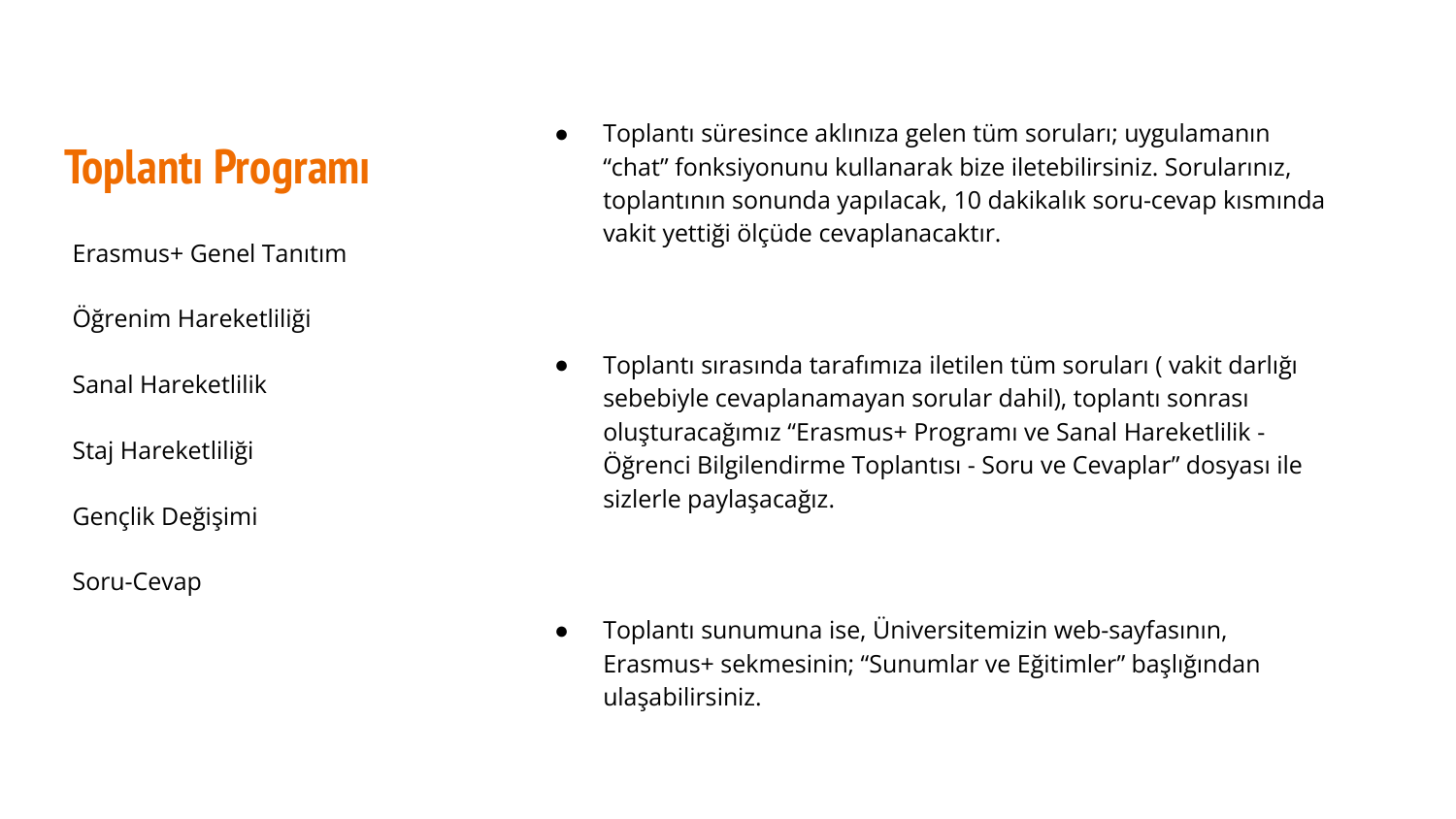

# Toplantı Programı
Toplantı süresince aklınıza gelen tüm soruları; uygulamanın “chat” fonksiyonunu kullanarak bize iletebilirsiniz. Sorularınız, toplantının sonunda yapılacak, 10 dakikalık soru-cevap kısmında vakit yettiği ölçüde cevaplanacaktır.

Toplantı sırasında tarafımıza iletilen tüm soruları ( vakit darlığı sebebiyle cevaplanamayan sorular dahil), toplantı sonrası oluşturacağımız “Erasmus+ Programı ve Sanal Hareketlilik - Öğrenci Bilgilendirme Toplantısı - Soru ve Cevaplar” dosyası ile sizlerle paylaşacağız.

Toplantı sunumuna ise, Üniversitemizin web-sayfasının, Erasmus+ sekmesinin; “Sunumlar ve Eğitimler” başlığından ulaşabilirsiniz.
Erasmus+ Genel Tanıtım
Öğrenim Hareketliliği
Sanal Hareketlilik
Staj Hareketliliği
Gençlik Değişimi
Soru-Cevap